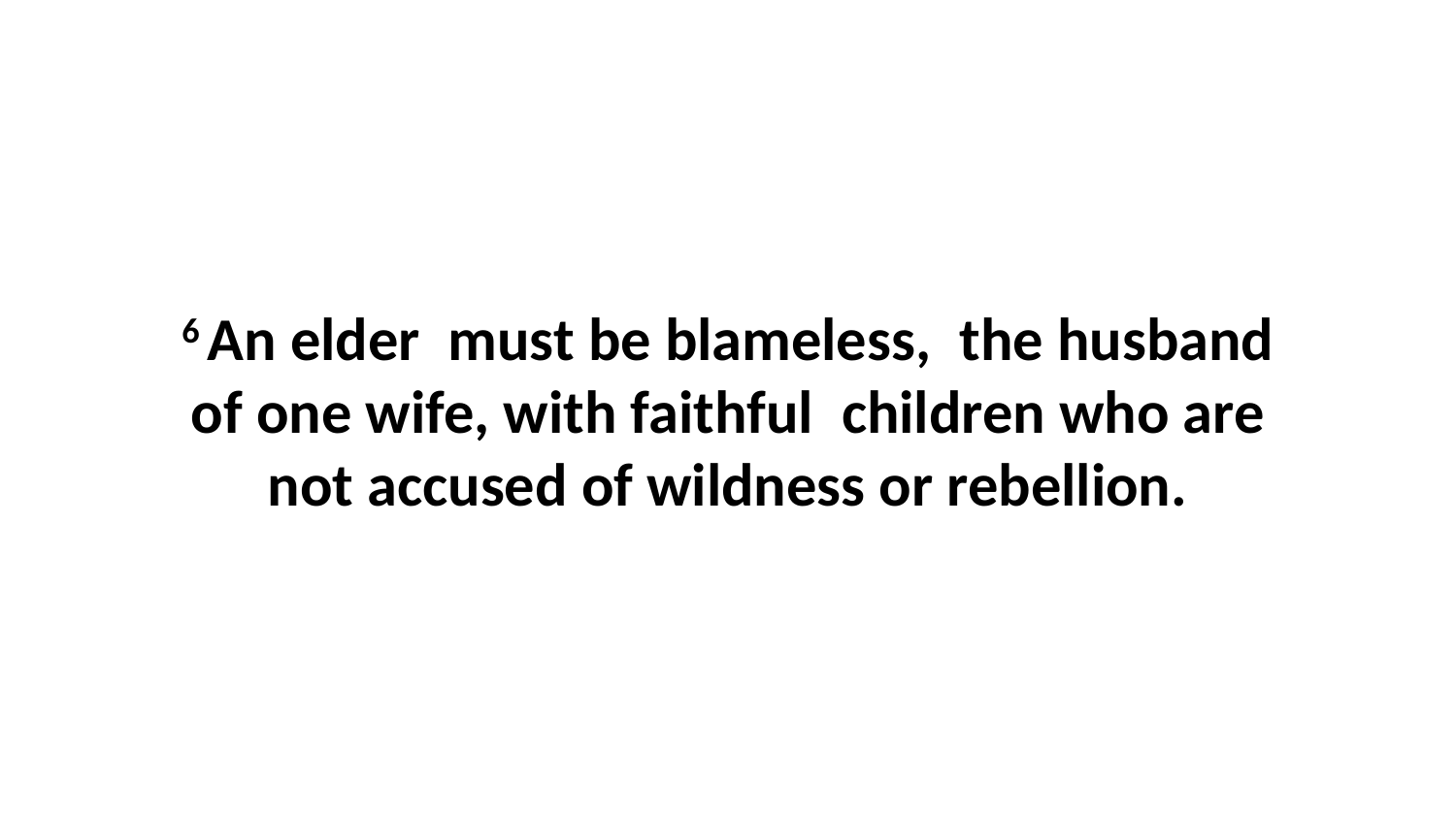

6 An elder  must be blameless,  the husband of one wife, with faithful  children who are not accused of wildness or rebellion.